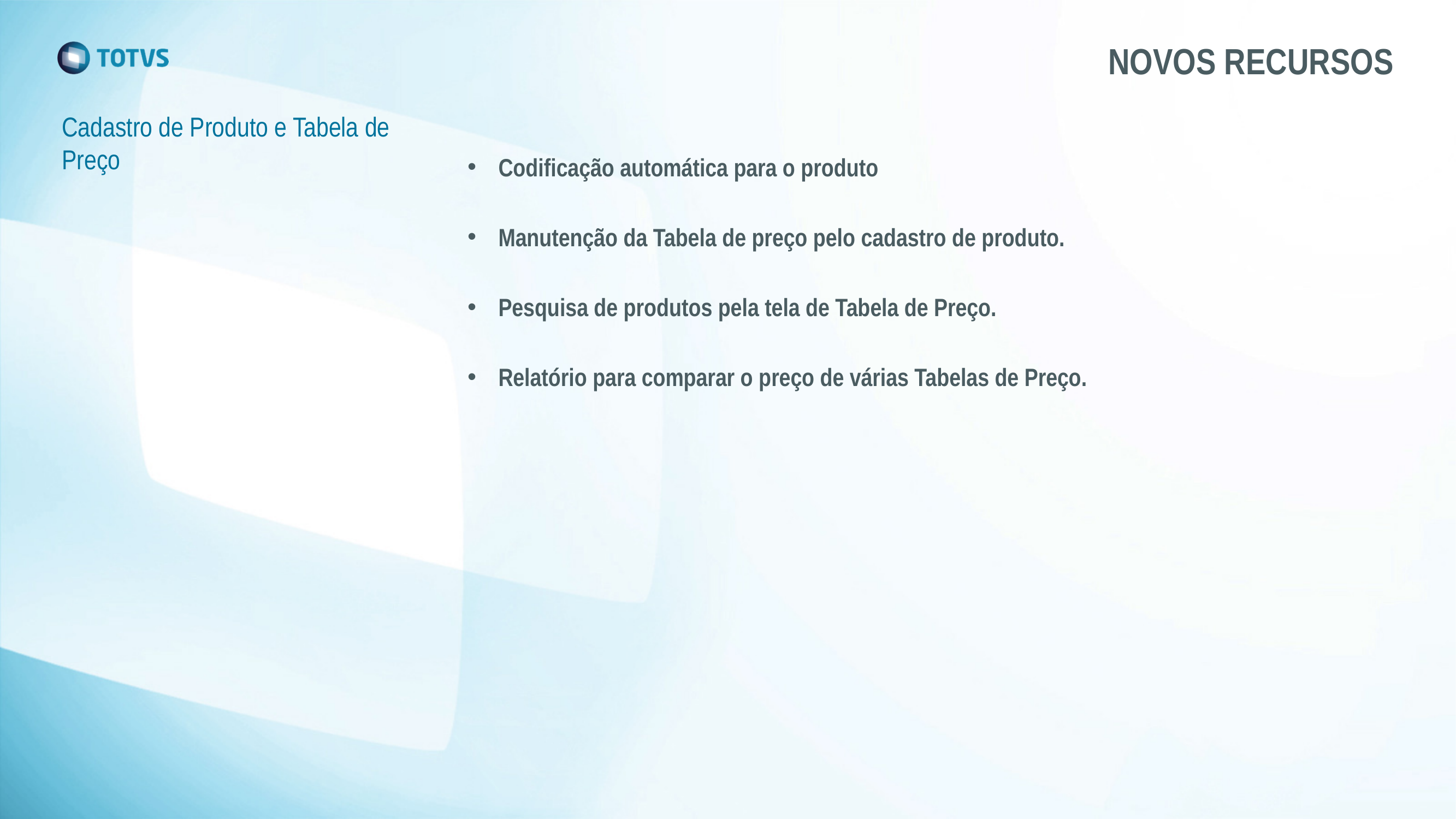

# NOVOS RECURSOS
Cadastro de Produto e Tabela de Preço

Codificação automática para o produto

Manutenção da Tabela de preço pelo cadastro de produto.

Pesquisa de produtos pela tela de Tabela de Preço.

Relatório para comparar o preço de várias Tabelas de Preço.